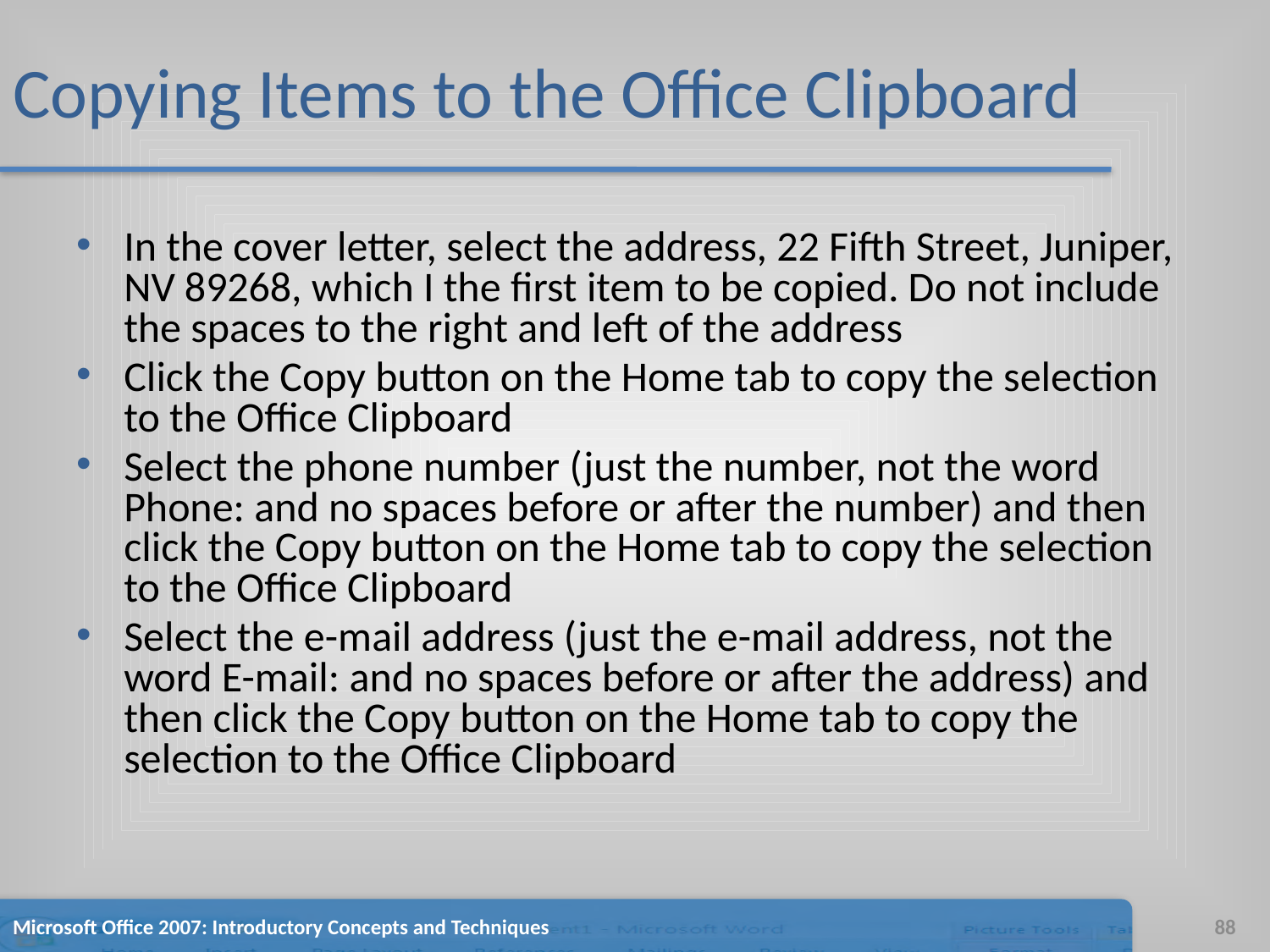

# Copying Items to the Office Clipboard
In the cover letter, select the address, 22 Fifth Street, Juniper, NV 89268, which I the first item to be copied. Do not include the spaces to the right and left of the address
Click the Copy button on the Home tab to copy the selection to the Office Clipboard
Select the phone number (just the number, not the word Phone: and no spaces before or after the number) and then click the Copy button on the Home tab to copy the selection to the Office Clipboard
Select the e-mail address (just the e-mail address, not the word E-mail: and no spaces before or after the address) and then click the Copy button on the Home tab to copy the selection to the Office Clipboard
Microsoft Office 2007: Introductory Concepts and Techniques
88